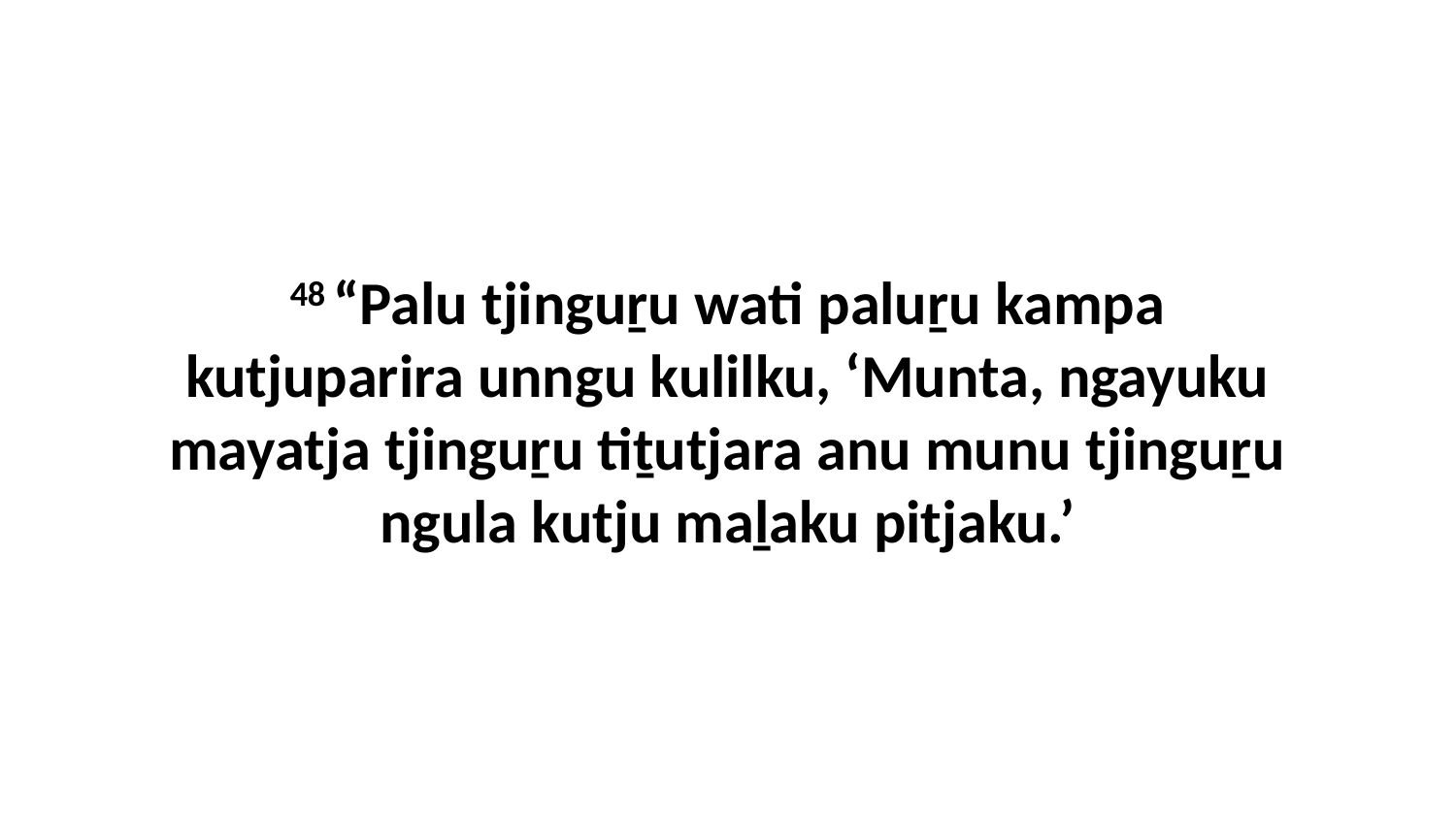

48 “Palu tjinguṟu wati paluṟu kampa kutjuparira unngu kulilku, ‘Munta, ngayuku mayatja tjinguṟu tiṯutjara anu munu tjinguṟu ngula kutju maḻaku pitjaku.’